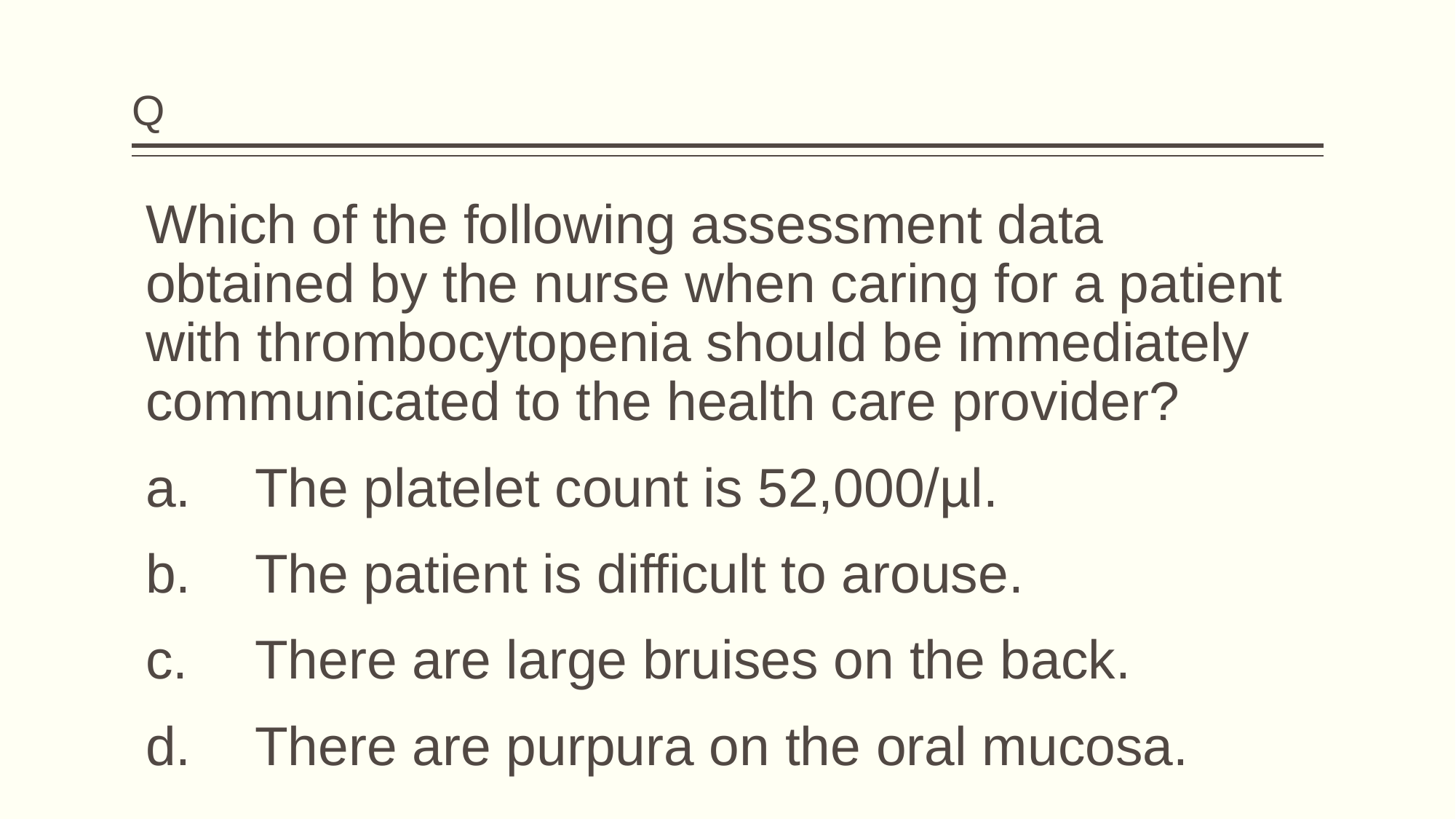

# Q
Which of the following assessment data obtained by the nurse when caring for a patient with thrombocytopenia should be immediately communicated to the health care provider?
a.	The platelet count is 52,000/µl.
b.	The patient is difficult to arouse.
c.	There are large bruises on the back.
d.	There are purpura on the oral mucosa.